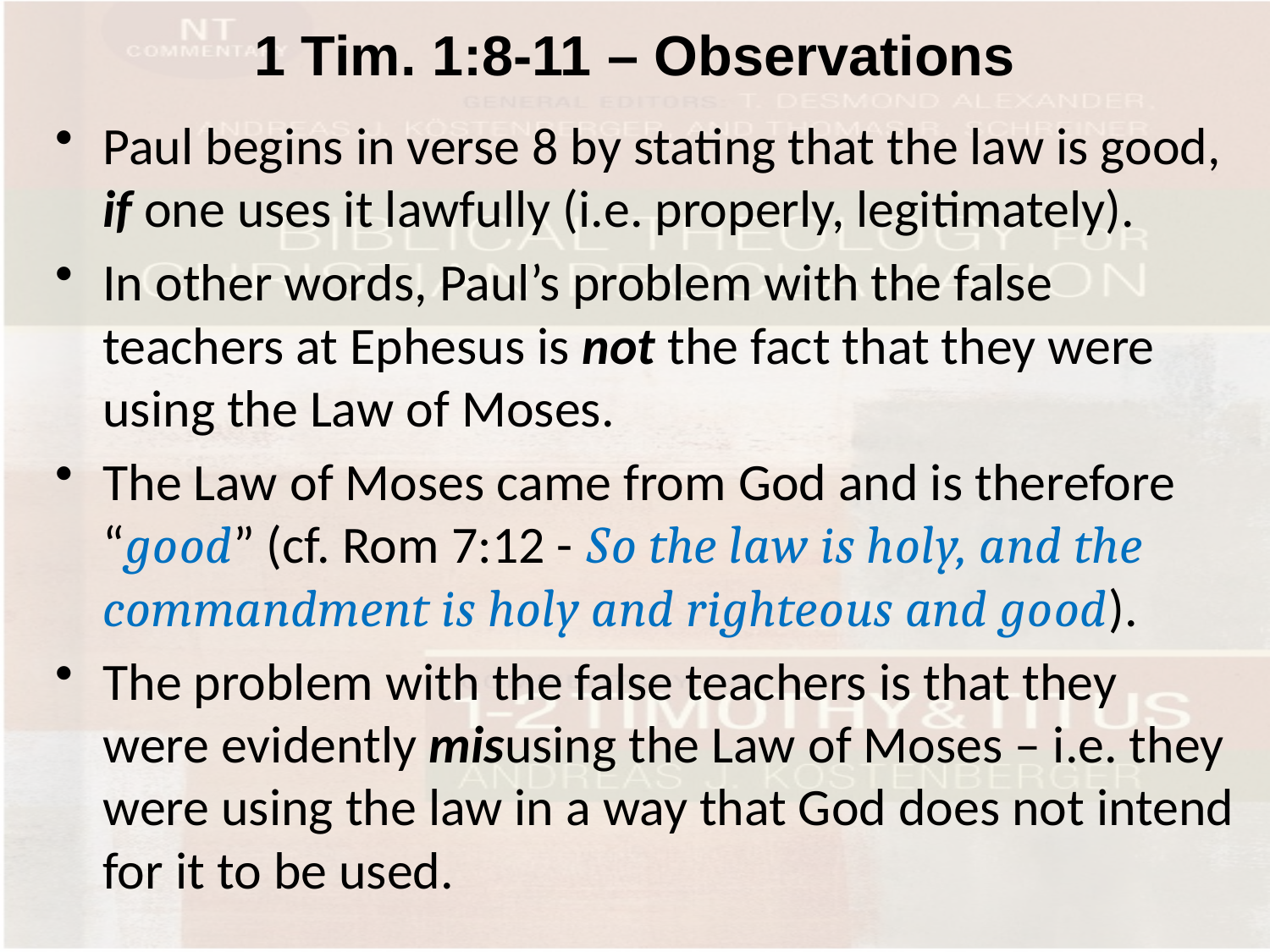

# 1 Tim. 1:8-11 – Observations
Paul begins in verse 8 by stating that the law is good, if one uses it lawfully (i.e. properly, legitimately).
In other words, Paul’s problem with the false teachers at Ephesus is not the fact that they were using the Law of Moses.
The Law of Moses came from God and is therefore “good” (cf. Rom 7:12 - So the law is holy, and the commandment is holy and righteous and good).
The problem with the false teachers is that they were evidently misusing the Law of Moses – i.e. they were using the law in a way that God does not intend for it to be used.